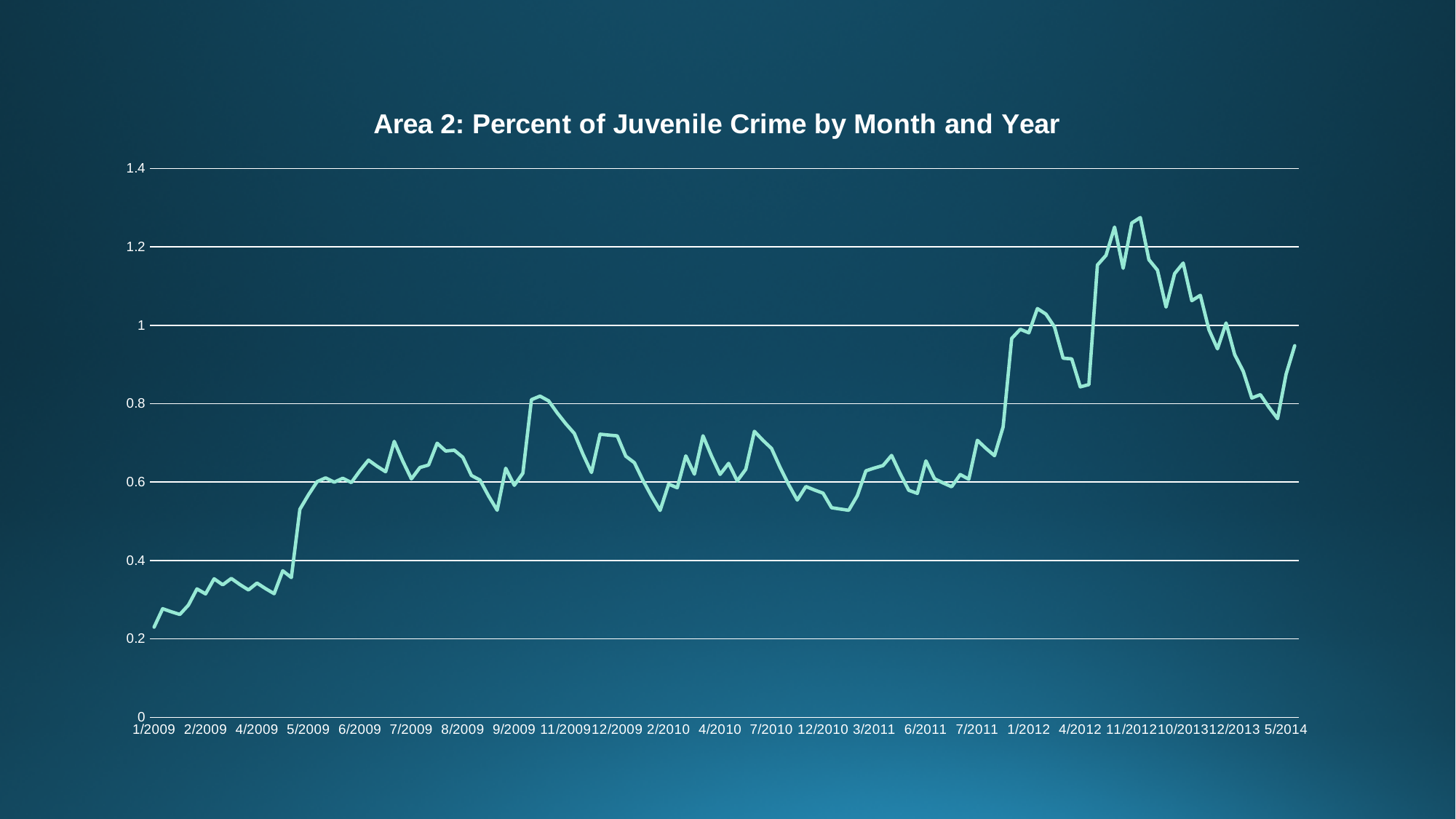

### Chart: Area 2: Percent of Juvenile Crime by Month and Year

| Category |  |
|---|---|
| 1/2009 | 0.23 |
| 1/2009 | 0.277 |
| 1/2009 | 0.2693 |
| 1/2009 | 0.26237 |
| 2/2009 | 0.286133 |
| 2/2009 | 0.3275197 |
| 2/2009 | 0.31476773 |
| 3/2009 | 0.353290957 |
| 3/2009 | 0.3379618613 |
| 3/2009 | 0.35416567517 |
| 3/2009 | 0.338749107653 |
| 4/2009 | 0.3248741968877 |
| 4/2009 | 0.34238677719893 |
| 4/2009 | 0.328148099479037 |
| 4/2009 | 0.315333289531133 |
| 4/2009 | 0.37379996057802 |
| 5/2009 | 0.356419964520218 |
| 5/2009 | 0.530777968068196 |
| 5/2009 | 0.567700171261377 |
| 6/2009 | 0.600930154135239 |
| 6/2009 | 0.610837138721715 |
| 6/2009 | 0.599753424849544 |
| 6/2009 | 0.60977808236459 |
| 6/2009 | 0.598800274128131 |
| 6/2009 | 0.628920246715317 |
| 6/2009 | 0.656028222043786 |
| 6/2009 | 0.640425399839407 |
| 7/2009 | 0.626382859855466 |
| 7/2009 | 0.70374457386992 |
| 7/2009 | 0.653370116482928 |
| 7/2009 | 0.608033104834635 |
| 8/2009 | 0.637229794351172 |
| 8/2009 | 0.643506814916054 |
| 8/2009 | 0.699156133424449 |
| 8/2009 | 0.679240520082004 |
| 8/2009 | 0.681316468073804 |
| 8/2009 | 0.663184821266423 |
| 8/2009 | 0.616866339139781 |
| 8/2009 | 0.605179705225803 |
| 8/2009 | 0.564661734703223 |
| 9/2009 | 0.528195561232901 |
| 9/2009 | 0.635376005109611 |
| 9/2009 | 0.59183840459865 |
| 10/2009 | 0.622654564138785 |
| 10/2009 | 0.810389107724906 |
| 10/2009 | 0.819350196952415 |
| 10/2009 | 0.807415177257174 |
| 11/2009 | 0.776673659531457 |
| 11/2009 | 0.749006293578311 |
| 11/2009 | 0.72410566422048 |
| 12/2009 | 0.671695097798432 |
| 12/2009 | 0.624525588018589 |
| 12/2009 | 0.72207302921673 |
| 12/2009 | 0.719865726295057 |
| 12/2009 | 0.717879153665551 |
| 1/2010 | 0.666091238298996 |
| 1/2010 | 0.649482114469097 |
| 1/2010 | 0.604533903022187 |
| 1/2010 | 0.564080512719968 |
| 2/2010 | 0.527672461447972 |
| 2/2010 | 0.594905215303175 |
| 2/2010 | 0.585414693772857 |
| 3/2010 | 0.666873224395572 |
| 3/2010 | 0.620185901956014 |
| 3/2010 | 0.718167311760413 |
| 3/2010 | 0.666350580584372 |
| 4/2010 | 0.619715522525935 |
| 4/2010 | 0.647743970273341 |
| 6/2010 | 0.602969573246007 |
| 7/2010 | 0.632672615921406 |
| 7/2010 | 0.729405354329266 |
| 7/2010 | 0.706464818896339 |
| 7/2010 | 0.685818337006705 |
| 8/2010 | 0.637236503306035 |
| 8/2010 | 0.593512852975431 |
| 9/2010 | 0.554161567677888 |
| 9/2010 | 0.5887454109101 |
| 11/2010 | 0.57987086981909 |
| 12/2010 | 0.571883782837181 |
| 1/2011 | 0.534695404553463 |
| 1/2011 | 0.531225864098117 |
| 2/2011 | 0.528103277688305 |
| 2/2011 | 0.565292949919474 |
| 3/2011 | 0.628763654927527 |
| 3/2011 | 0.635887289434774 |
| 3/2011 | 0.642298560491297 |
| 3/2011 | 0.668068704442167 |
| 4/2011 | 0.62126183399795 |
| 5/2011 | 0.579135650598156 |
| 5/2011 | 0.57122208553834 |
| 6/2011 | 0.654099876984506 |
| 6/2011 | 0.608689889286055 |
| 6/2011 | 0.59782090035745 |
| 6/2011 | 0.588038810321705 |
| 7/2011 | 0.619234929289535 |
| 7/2011 | 0.607311436360581 |
| 7/2011 | 0.706580292724523 |
| 8/2011 | 0.685922263452071 |
| 10/2011 | 0.667330037106864 |
| 11/2011 | 0.740597033396178 |
| 11/2011 | 0.96653733005656 |
| 12/2011 | 0.989883597050904 |
| 1/2012 | 0.980895237345814 |
| 1/2012 | 1.042805713611232 |
| 1/2012 | 1.028525142250109 |
| 2/2012 | 0.995672628025098 |
| 3/2012 | 0.916105365222588 |
| 3/2012 | 0.914494828700329 |
| 4/2012 | 0.843045345830296 |
| 5/2012 | 0.848740811247267 |
| 5/2012 | 1.15386673012254 |
| 5/2012 | 1.178480057110286 |
| 6/2012 | 1.250632051399257 |
| 11/2012 | 1.145568846259332 |
| 11/2012 | 1.2610119616334 |
| 12/2012 | 1.27491076547006 |
| 12/2012 | 1.167419688923053 |
| 4/2013 | 1.140677720030748 |
| 7/2013 | 1.046609948027673 |
| 10/2013 | 1.131948953224906 |
| 10/2013 | 1.158754057902415 |
| 11/2013 | 1.062878652112172 |
| 11/2013 | 1.076590786900956 |
| 12/2013 | 0.988931708210861 |
| 12/2013 | 0.940038537389775 |
| 12/2013 | 1.006034683650797 |
| 12/2013 | 0.925431215285718 |
| 1/2014 | 0.882888093757146 |
| 1/2014 | 0.814599284381431 |
| 1/2014 | 0.823139355943288 |
| 3/2014 | 0.79082542034896 |
| 5/2014 | 0.761742878314064 |
| 5/2014 | 0.875568590482657 |
| 6/2014 | 0.948011731434392 |